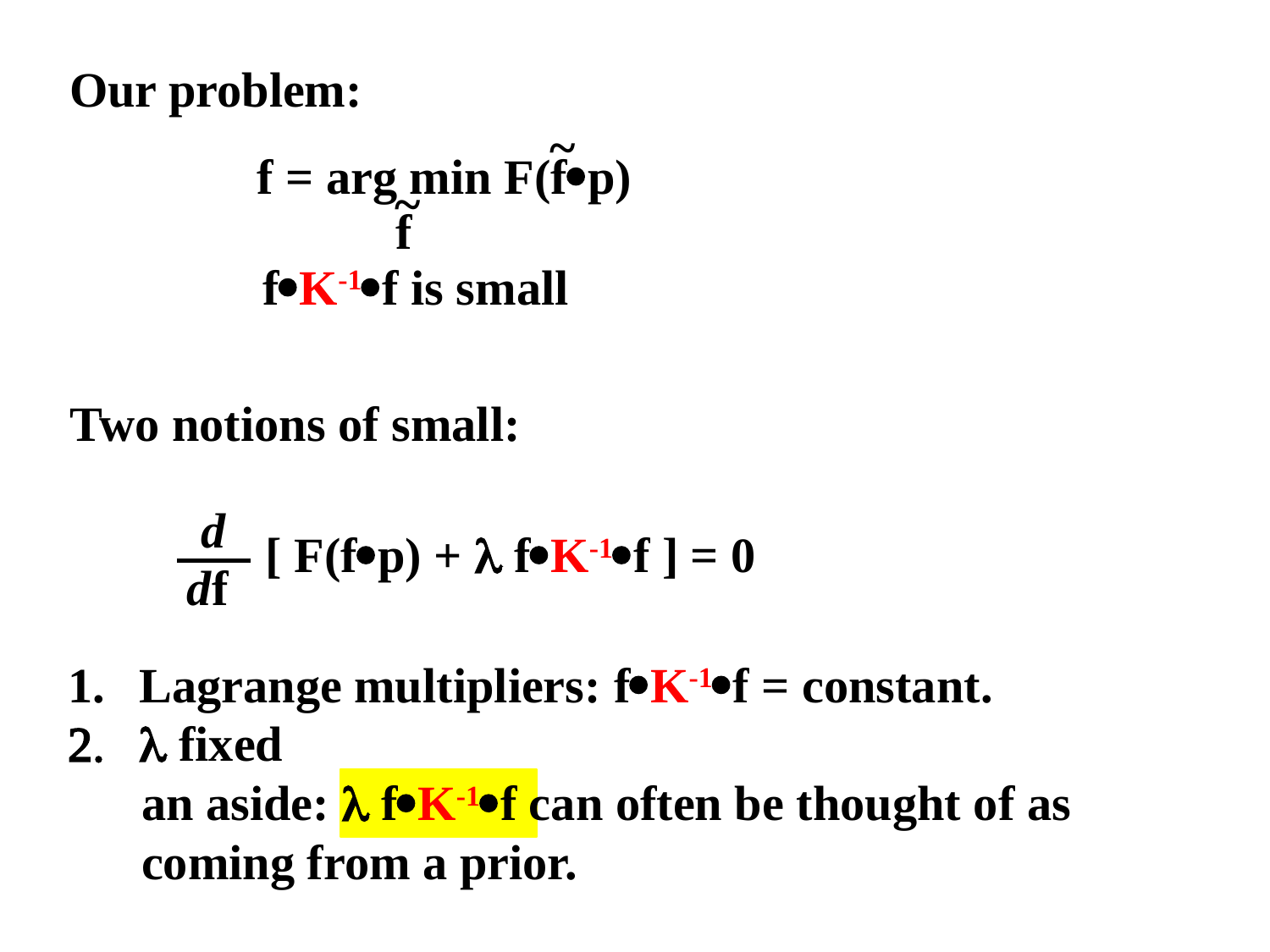

Our problem:
~
f = arg min F(f•p)
~
f
f•K-1•f is small
Two notions of small:
d
[ F(f•p) + λ f•K-1•f ] = 0
df
Lagrange multipliers: f•K-1•f = constant.
λ fixed
      an aside: λ f•K-1•f can often be thought of as
      coming from a prior.